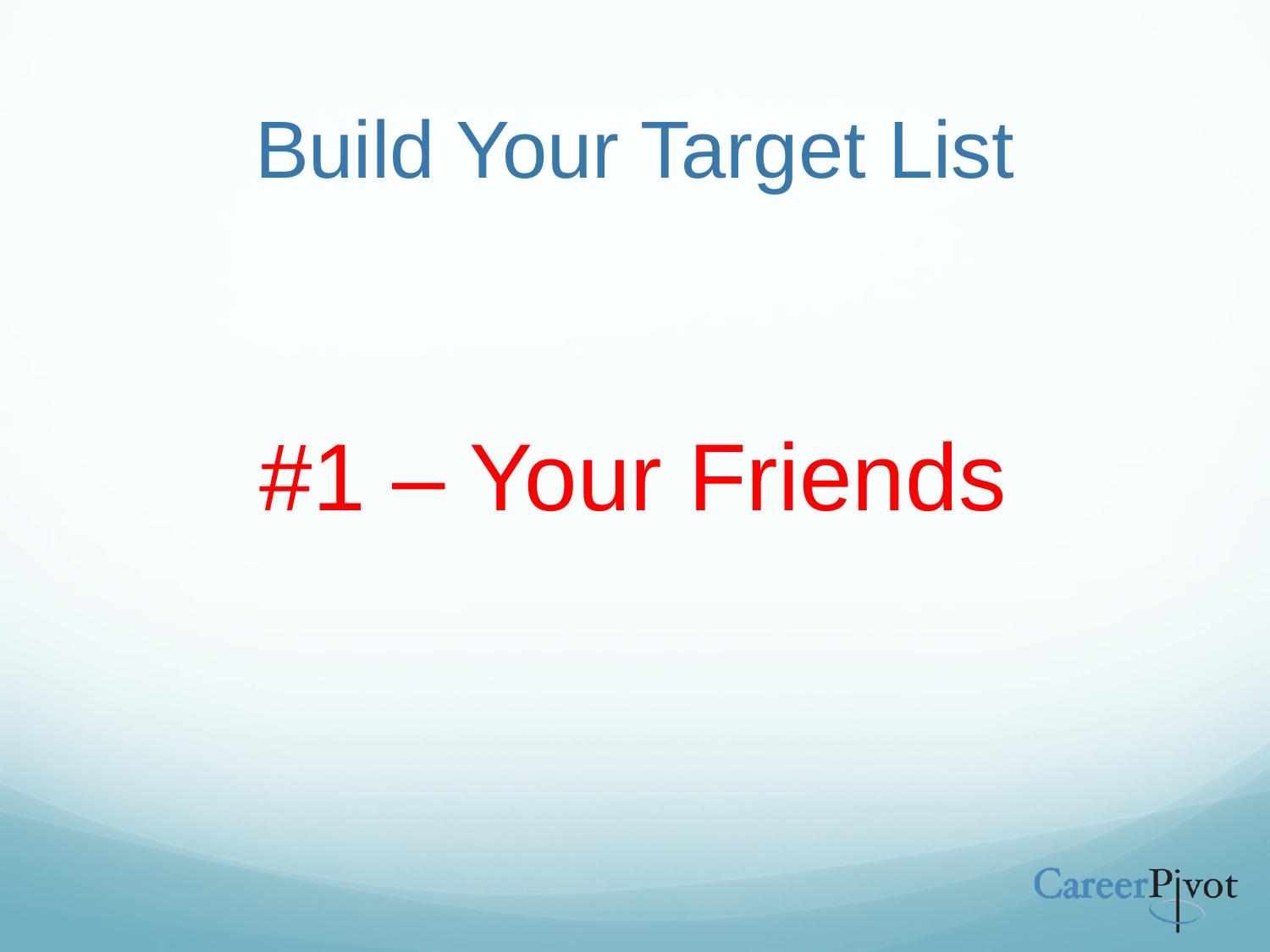

# Build Your Target List
#1 – Your Friends